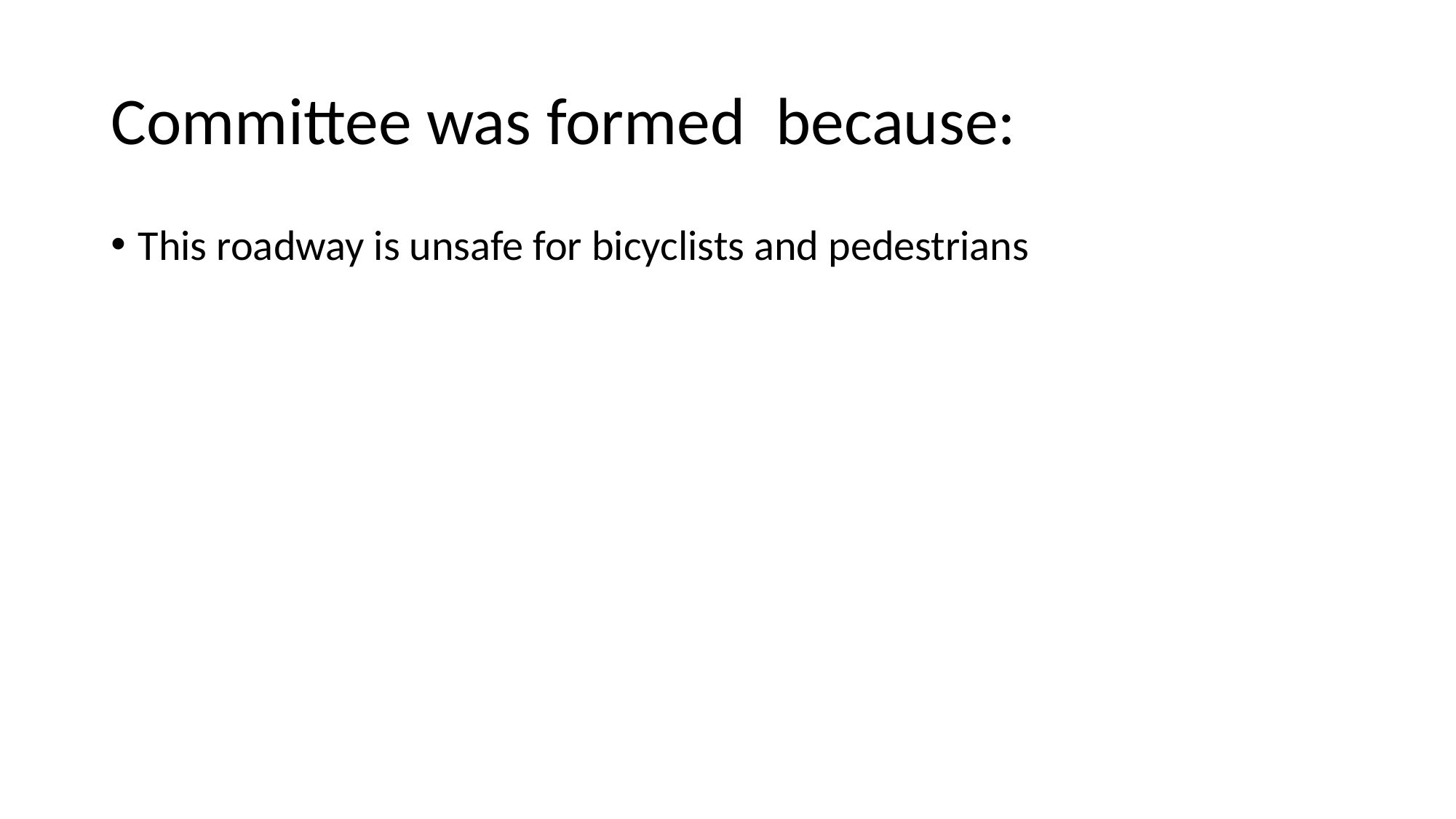

# Committee was formed  because:
This roadway is unsafe for bicyclists and pedestrians